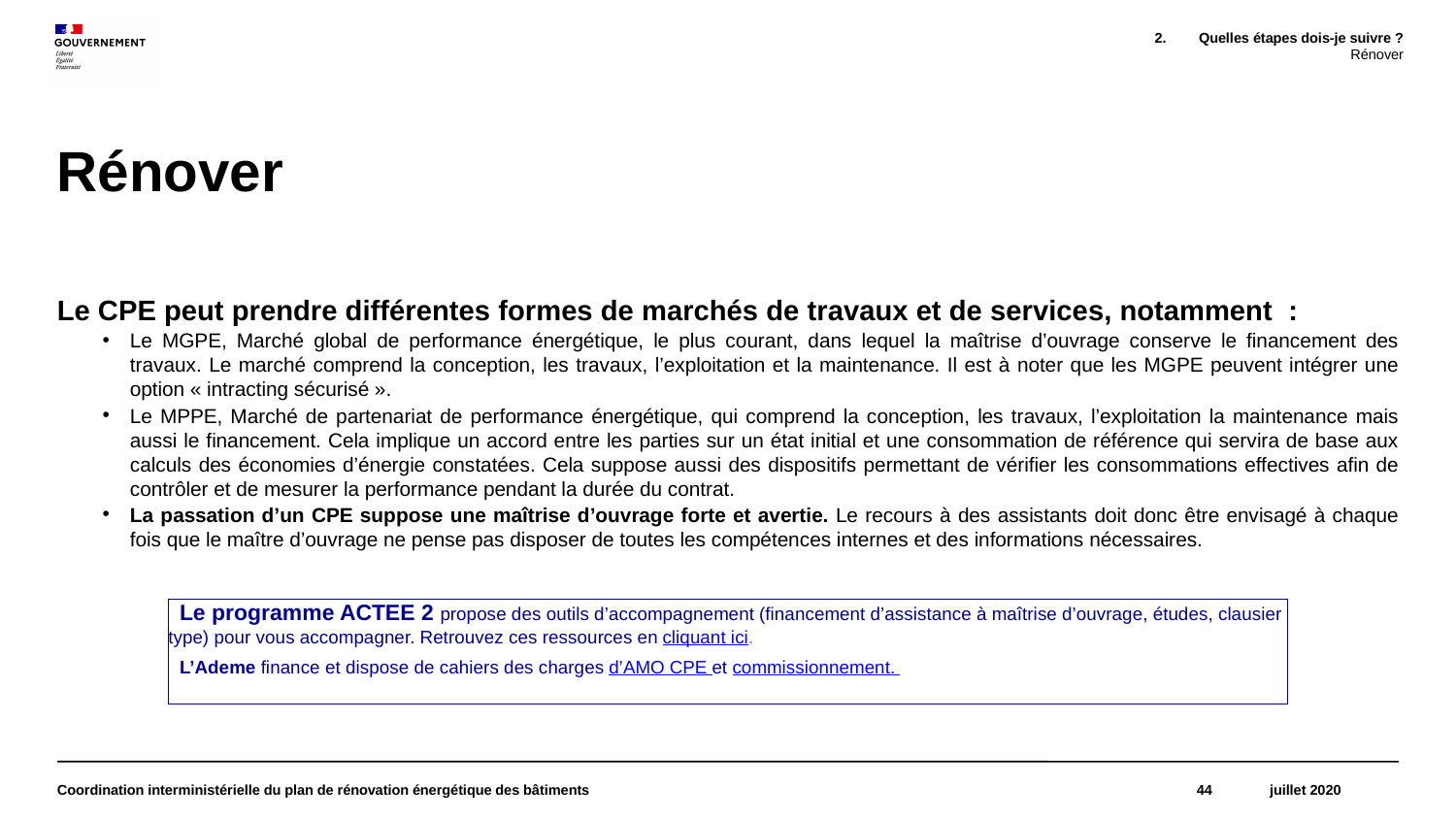

Quelles étapes dois-je suivre ?
Rénover
# Rénover
Le CPE peut prendre différentes formes de marchés de travaux et de services, notamment  :
Le MGPE, Marché global de performance énergétique, le plus courant, dans lequel la maîtrise d’ouvrage conserve le financement des travaux. Le marché comprend la conception, les travaux, l’exploitation et la maintenance. Il est à noter que les MGPE peuvent intégrer une option « intracting sécurisé ».
Le MPPE, Marché de partenariat de performance énergétique, qui comprend la conception, les travaux, l’exploitation la maintenance mais aussi le financement. Cela implique un accord entre les parties sur un état initial et une consommation de référence qui servira de base aux calculs des économies d’énergie constatées. Cela suppose aussi des dispositifs permettant de vérifier les consommations effectives afin de contrôler et de mesurer la performance pendant la durée du contrat.
La passation d’un CPE suppose une maîtrise d’ouvrage forte et avertie. Le recours à des assistants doit donc être envisagé à chaque fois que le maître d’ouvrage ne pense pas disposer de toutes les compétences internes et des informations nécessaires.

Le programme ACTEE 2 propose des outils d’accompagnement (financement d’assistance à maîtrise d’ouvrage, études, clausier type) pour vous accompagner. Retrouvez ces ressources en cliquant ici.
L’Ademe finance et dispose de cahiers des charges d’AMO CPE et commissionnement.
Coordination interministérielle du plan de rénovation énergétique des bâtiments
44
juillet 2020